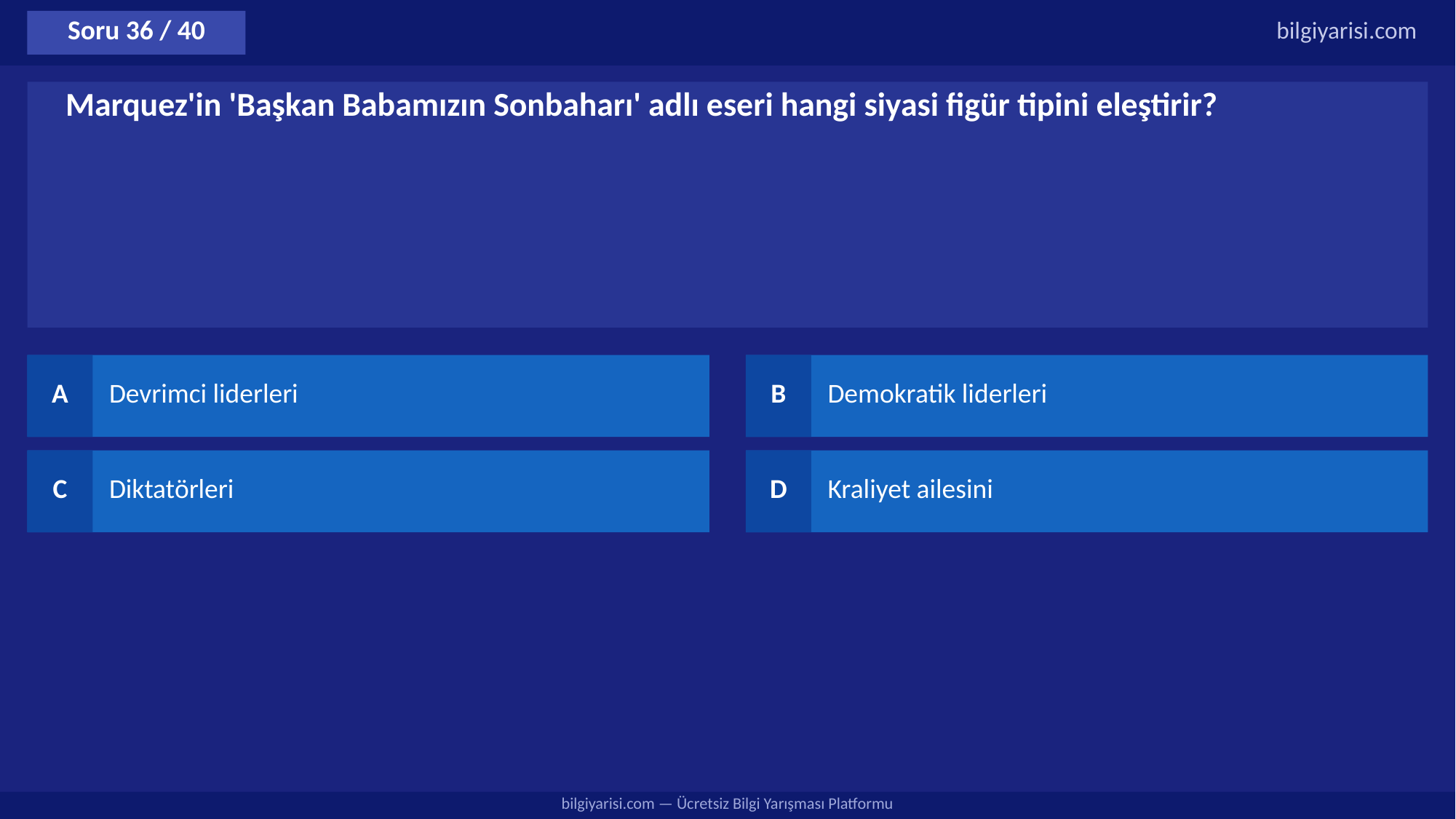

Soru 36 / 40
bilgiyarisi.com

Marquez'in 'Başkan Babamızın Sonbaharı' adlı eseri hangi siyasi figür tipini eleştirir?

A
Devrimci liderleri

B
Demokratik liderleri

C
Diktatörleri

D
Kraliyet ailesini
bilgiyarisi.com — Ücretsiz Bilgi Yarışması Platformu